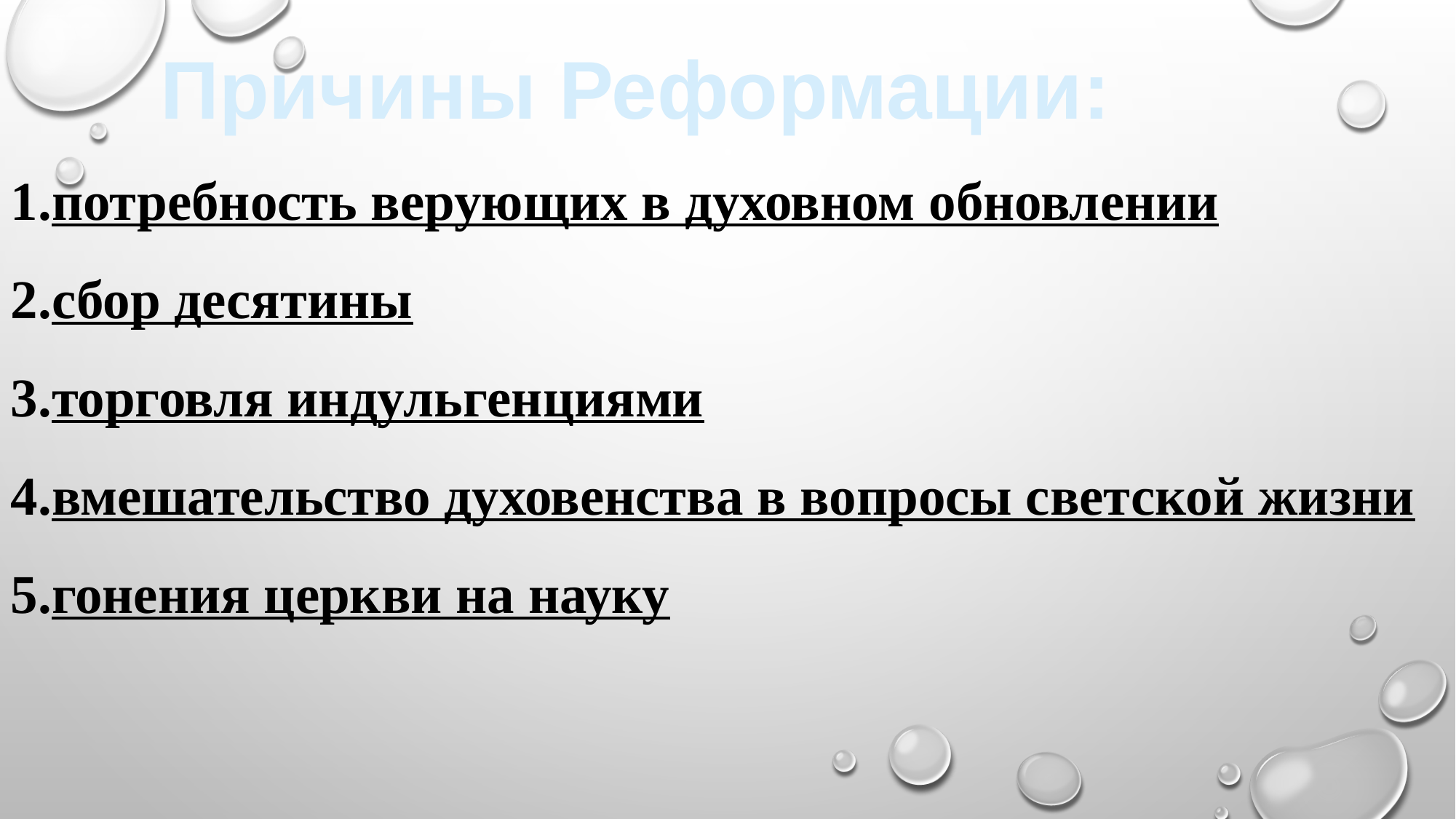

Причины Реформации:
потребность верующих в духовном обновлении
сбор десятины
торговля индульгенциями
вмешательство духовенства в вопросы светской жизни
гонения церкви на науку